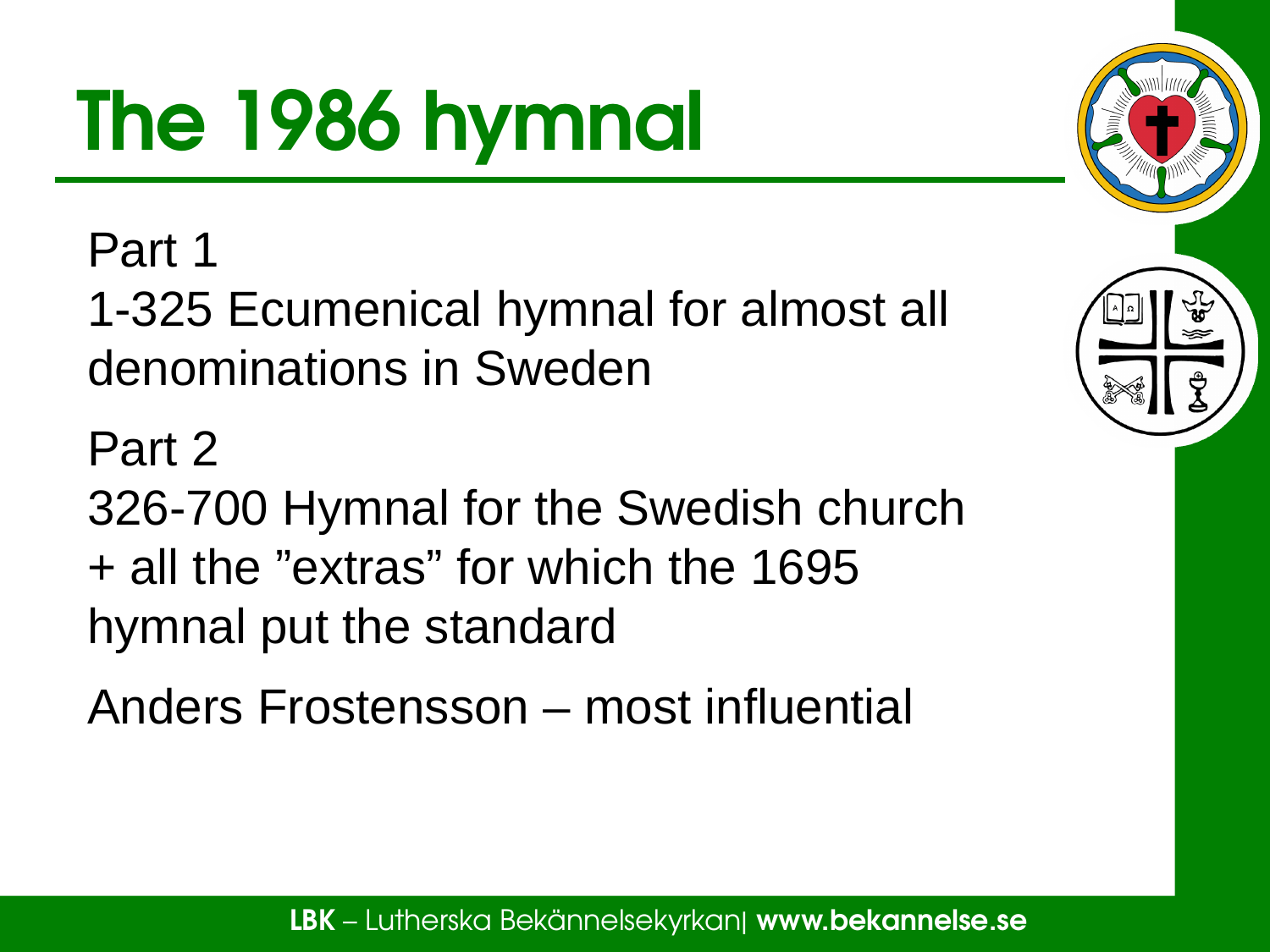

# The 1986 hymnal
Part 1
1-325 Ecumenical hymnal for almost all denominations in Sweden
Part 2
326-700 Hymnal for the Swedish church
+ all the ”extras” for which the 1695 hymnal put the standard
Anders Frostensson – most influential